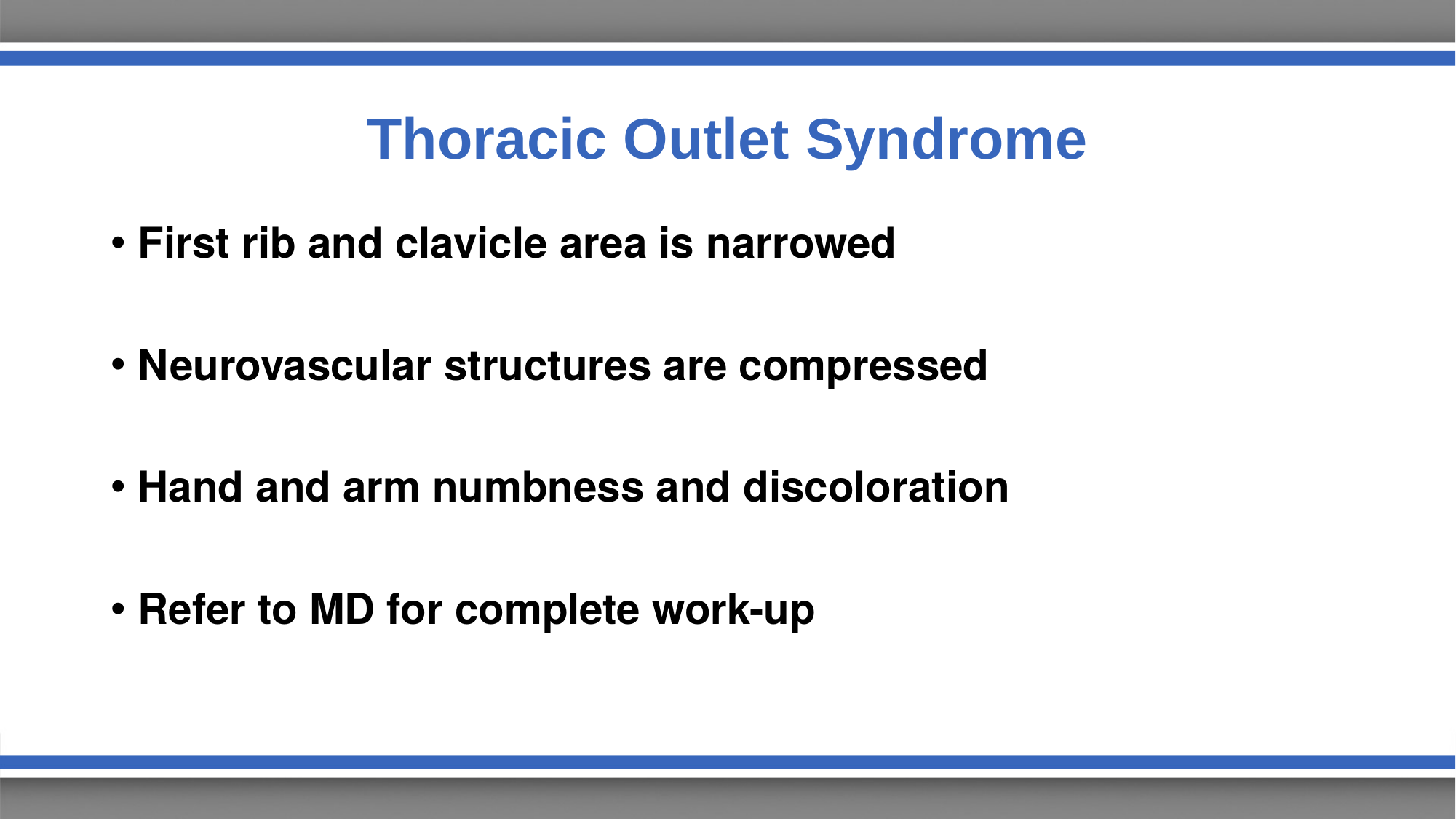

# Thoracic Outlet Syndrome
First rib and clavicle area is narrowed

Neurovascular structures are compressed

Hand and arm numbness and discoloration

Refer to MD for complete work-up